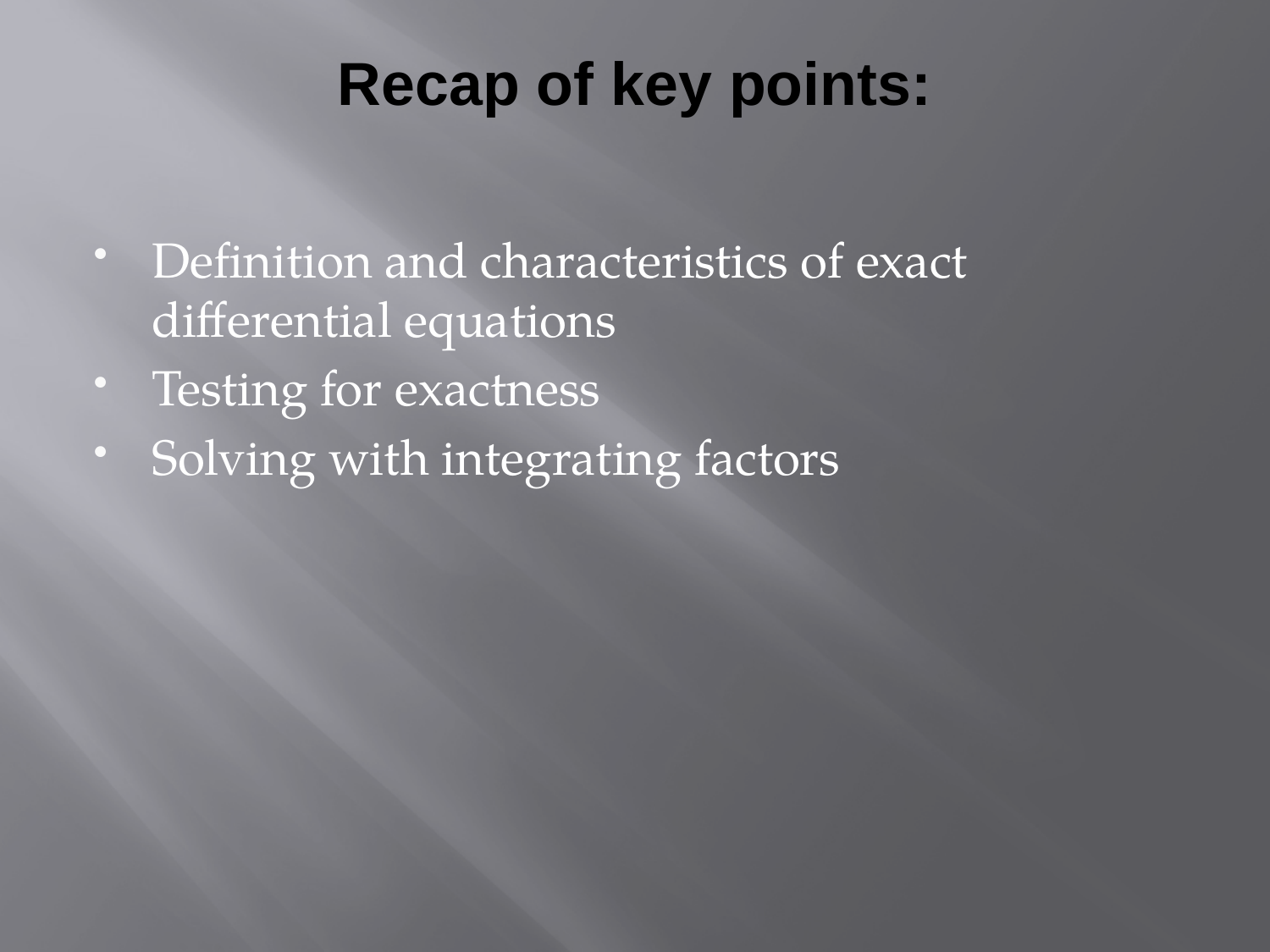

# Recap of key points:
Definition and characteristics of exact differential equations
Testing for exactness
Solving with integrating factors